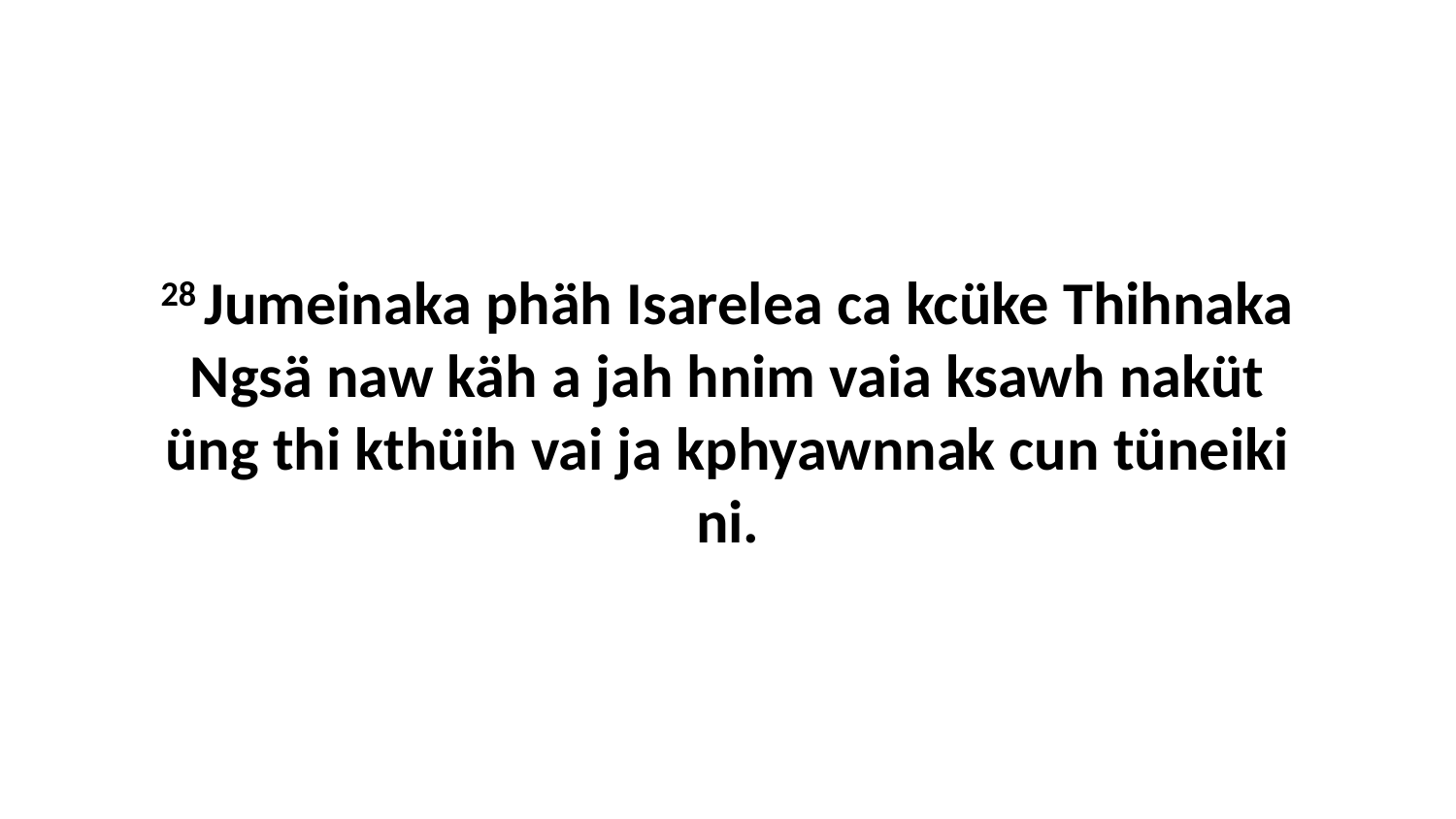

28 Jumeinaka phäh Isarelea ca kcüke Thihnaka Ngsä naw käh a jah hnim vaia ksawh naküt üng thi kthüih vai ja kphyawnnak cun tüneiki ni.